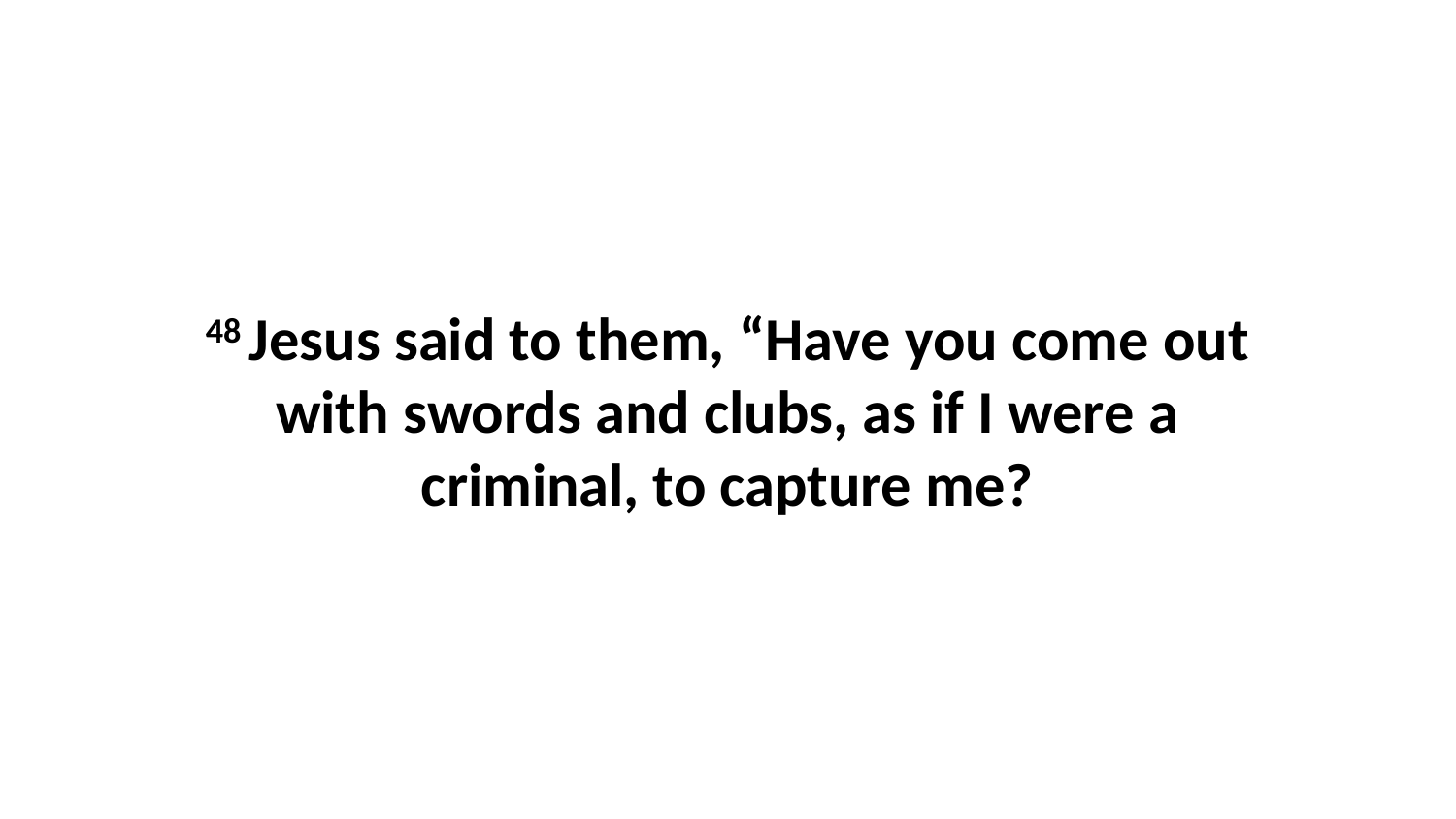

48 Jesus said to them, “Have you come out with swords and clubs, as if I were a criminal, to capture me?